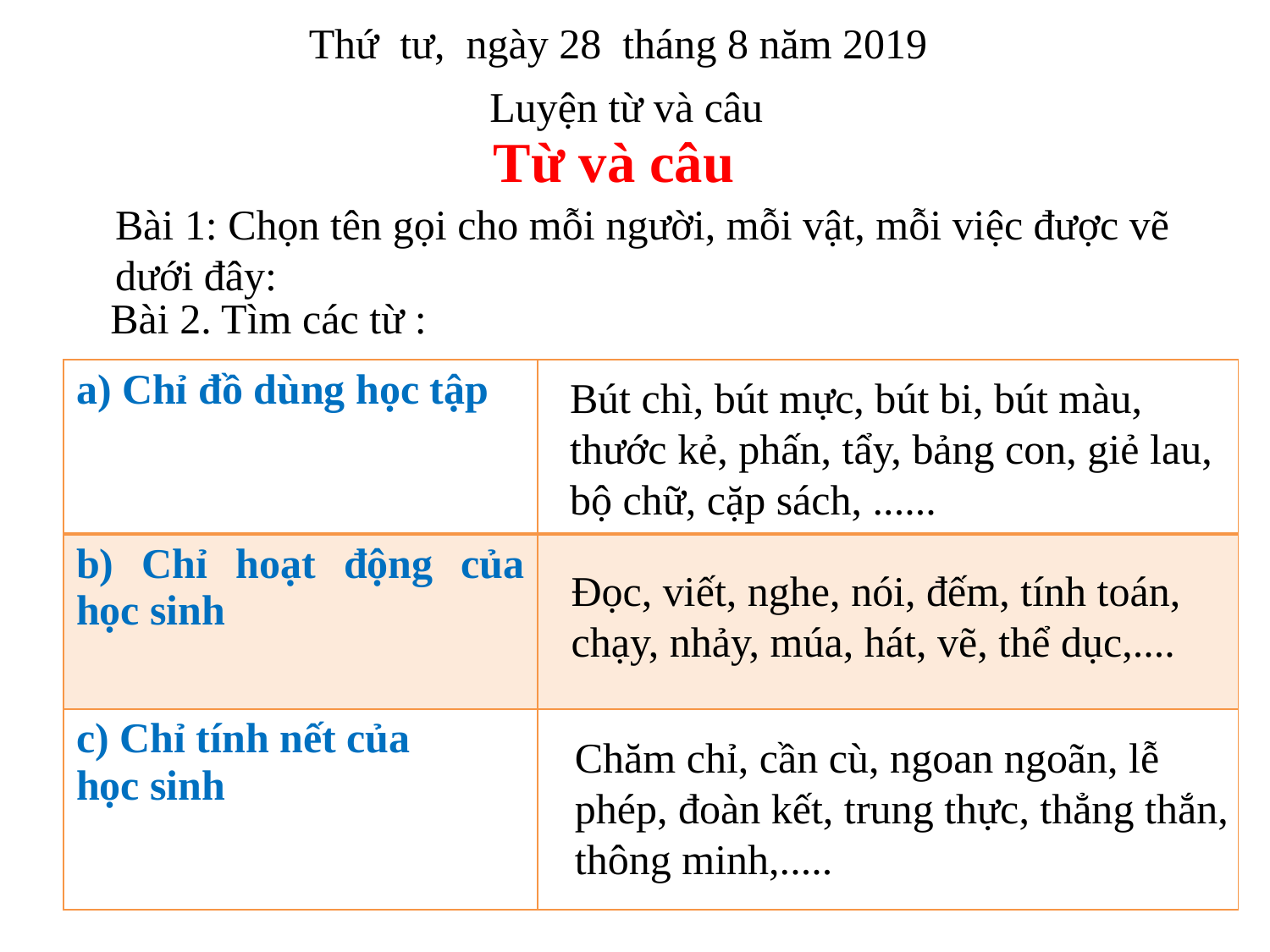

Thứ  tư,  ngày 28  tháng 8 năm 2019
Luyện từ và câu
Từ và câu
Bài 1: Chọn tên gọi cho mỗi người, mỗi vật, mỗi việc được vẽ
dưới đây:
Bài 2. Tìm các từ :
| a) Chỉ đồ dùng học tập |  |
| --- | --- |
| b) Chỉ hoạt động của học sinh |  |
| c) Chỉ tính nết của học sinh |  |
Bút chì, bút mực, bút bi, bút màu, thước kẻ, phấn, tẩy, bảng con, giẻ lau, bộ chữ, cặp sách, ......
Đọc, viết, nghe, nói, đếm, tính toán, chạy, nhảy, múa, hát, vẽ, thể dục,....
Chăm chỉ, cần cù, ngoan ngoãn, lễ phép, đoàn kết, trung thực, thẳng thắn, thông minh,.....